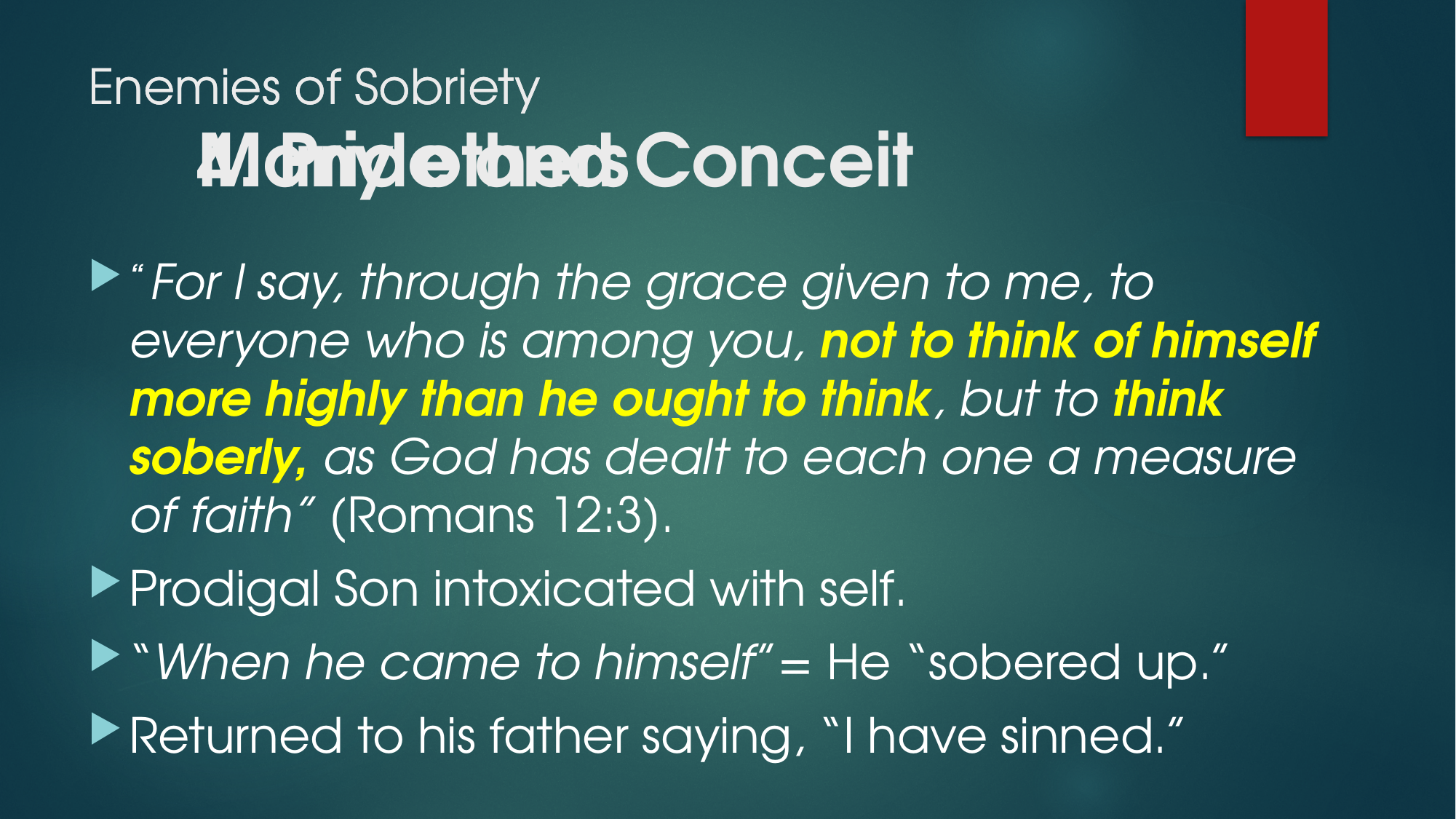

Enemies of Sobriety
	4. Pride and Conceit
# Enemies of Sobriety Many others
“ For I say, through the grace given to me, to everyone who is among you, not to think of himself more highly than he ought to think, but to think soberly, as God has dealt to each one a measure of faith” (Romans 12:3).
Prodigal Son intoxicated with self.
“When he came to himself”= He “sobered up.”
Returned to his father saying, “I have sinned.”